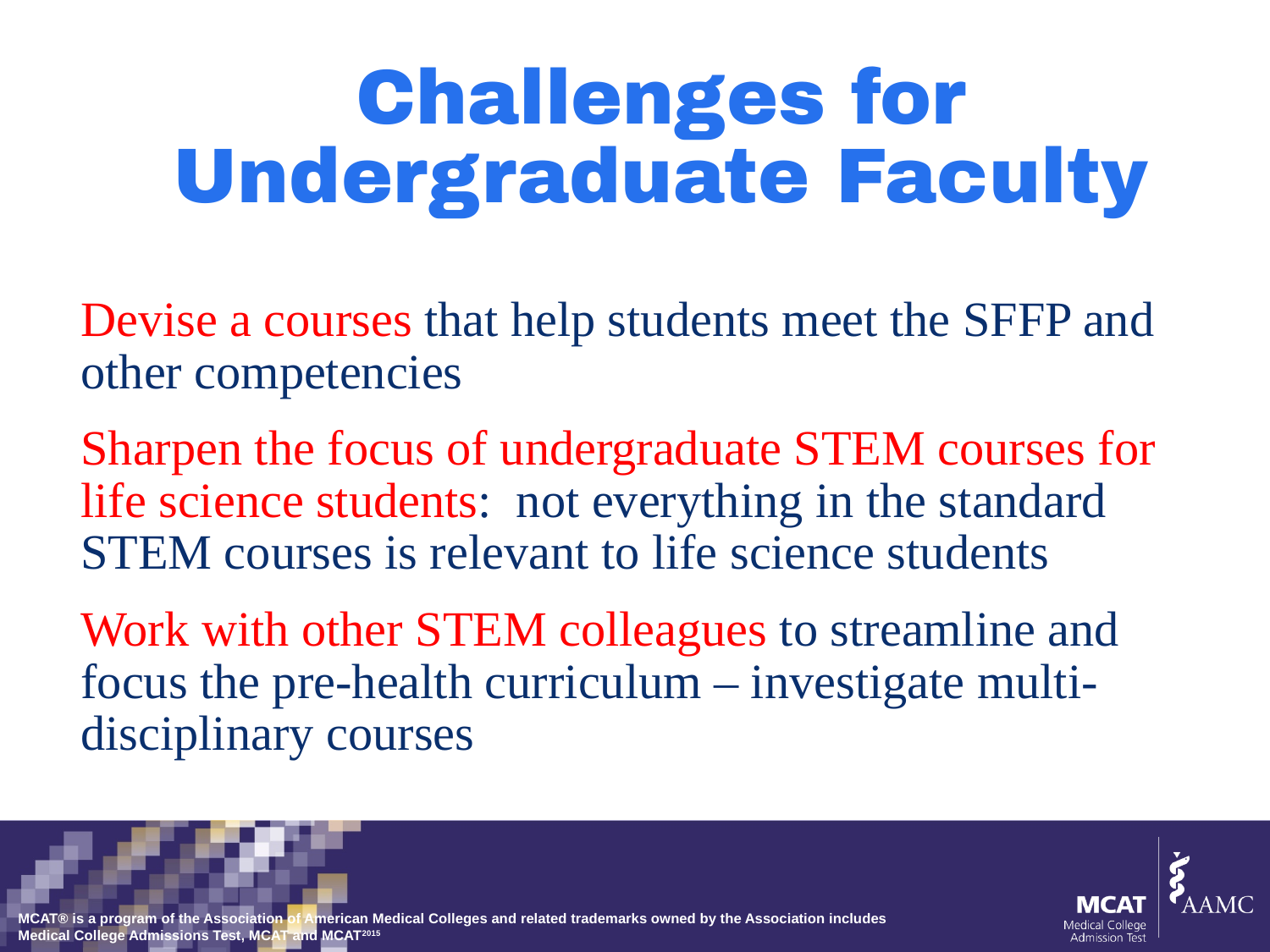

# Challenges for Undergraduate Faculty
Devise a courses that help students meet the SFFP and other competencies
Sharpen the focus of undergraduate STEM courses for life science students:  not everything in the standard STEM courses is relevant to life science students
Work with other STEM colleagues to streamline and focus the pre-health curriculum – investigate multi-disciplinary courses